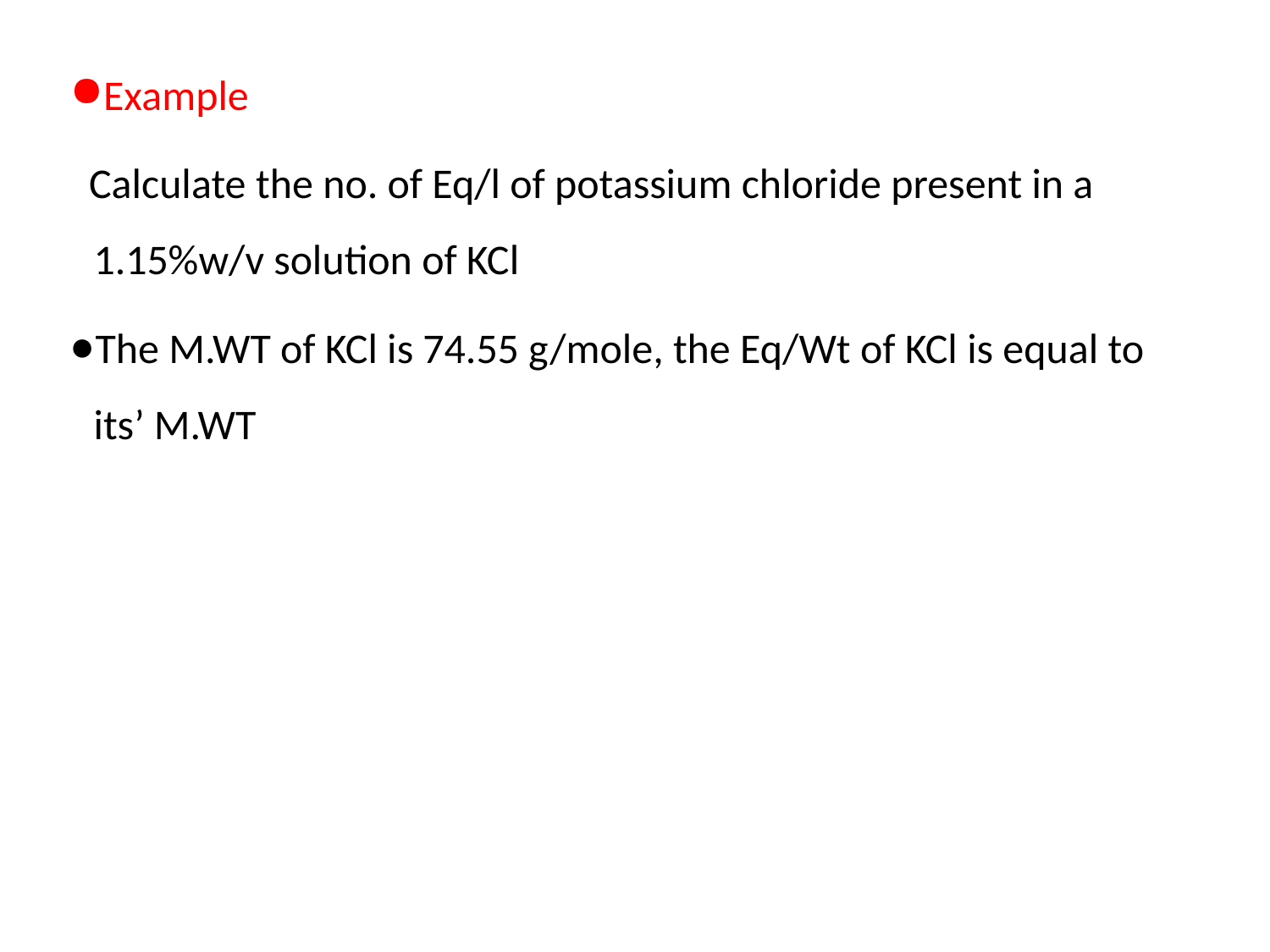

Example
  Calculate the no. of Eq/l of potassium chloride present in a 1.15%w/v solution of KCl
The M.WT of KCl is 74.55 g/mole, the Eq/Wt of KCl is equal to its’ M.WT